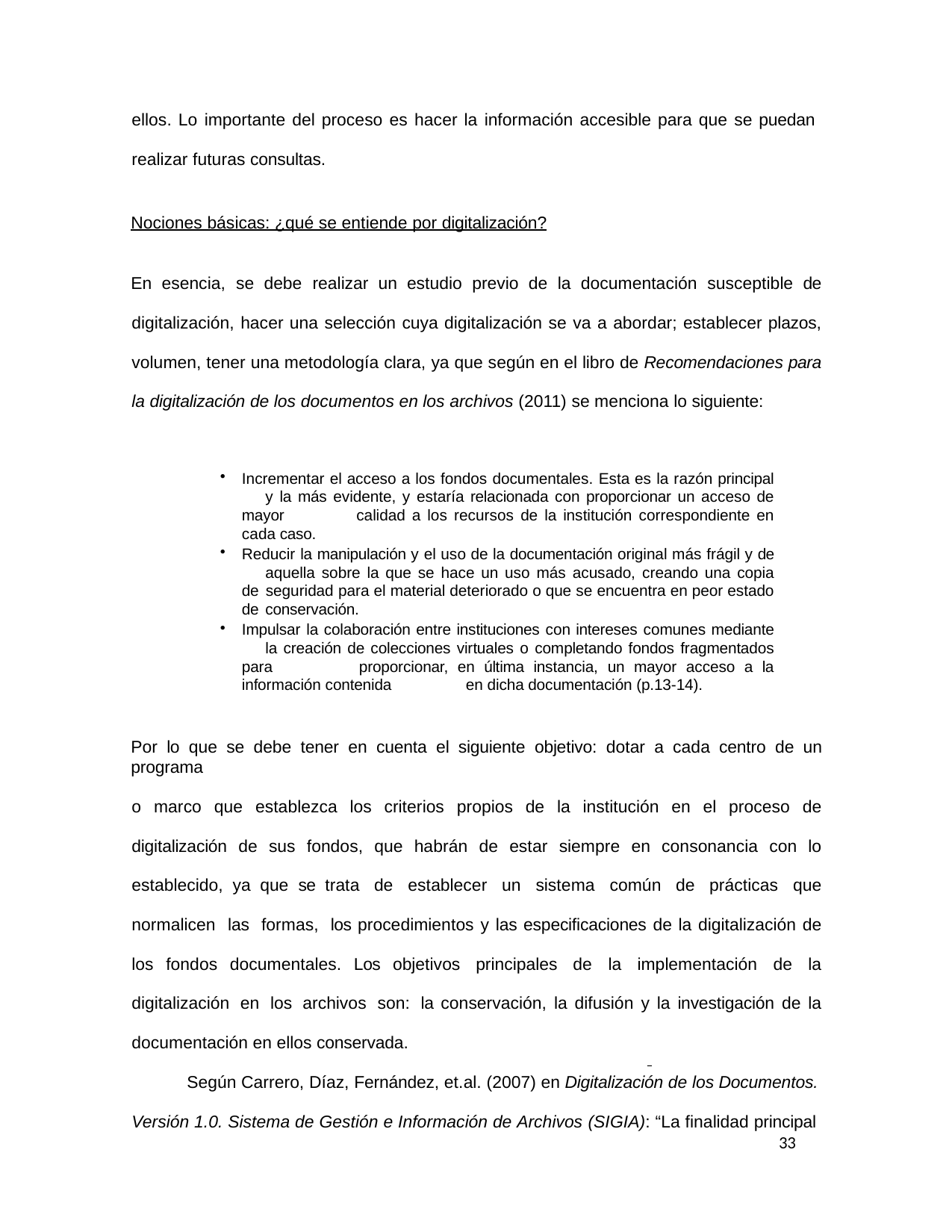

ellos. Lo importante del proceso es hacer la información accesible para que se puedan
realizar futuras consultas.

Nociones básicas: ¿qué se entiende por digitalización?

En esencia, se debe realizar un estudio previo de la documentación susceptible de digitalización, hacer una selección cuya digitalización se va a abordar; establecer plazos, volumen, tener una metodología clara, ya que según en el libro de Recomendaciones para la digitalización de los documentos en los archivos (2011) se menciona lo siguiente:
Incrementar el acceso a los fondos documentales. Esta es la razón principal 	y la más evidente, y estaría relacionada con proporcionar un acceso de mayor 	calidad a los recursos de la institución correspondiente en cada caso.
Reducir la manipulación y el uso de la documentación original más frágil y de 	aquella sobre la que se hace un uso más acusado, creando una copia de 	seguridad para el material deteriorado o que se encuentra en peor estado de 	conservación.
Impulsar la colaboración entre instituciones con intereses comunes mediante 	la creación de colecciones virtuales o completando fondos fragmentados para 	proporcionar, en última instancia, un mayor acceso a la información contenida 	en dicha documentación (p.13-14).
Por lo que se debe tener en cuenta el siguiente objetivo: dotar a cada centro de un programa
o marco que establezca los criterios propios de la institución en el proceso de digitalización de sus fondos, que habrán de estar siempre en consonancia con lo establecido, ya que se trata de establecer un sistema común de prácticas que normalicen las formas, los procedimientos y las especificaciones de la digitalización de los fondos documentales. Los objetivos principales de la implementación de la digitalización en los archivos son: la conservación, la difusión y la investigación de la documentación en ellos conservada.
Según Carrero, Díaz, Fernández, et.al. (2007) en Digitalización de los Documentos. Versión 1.0. Sistema de Gestión e Información de Archivos (SIGIA): “La finalidad principal

33